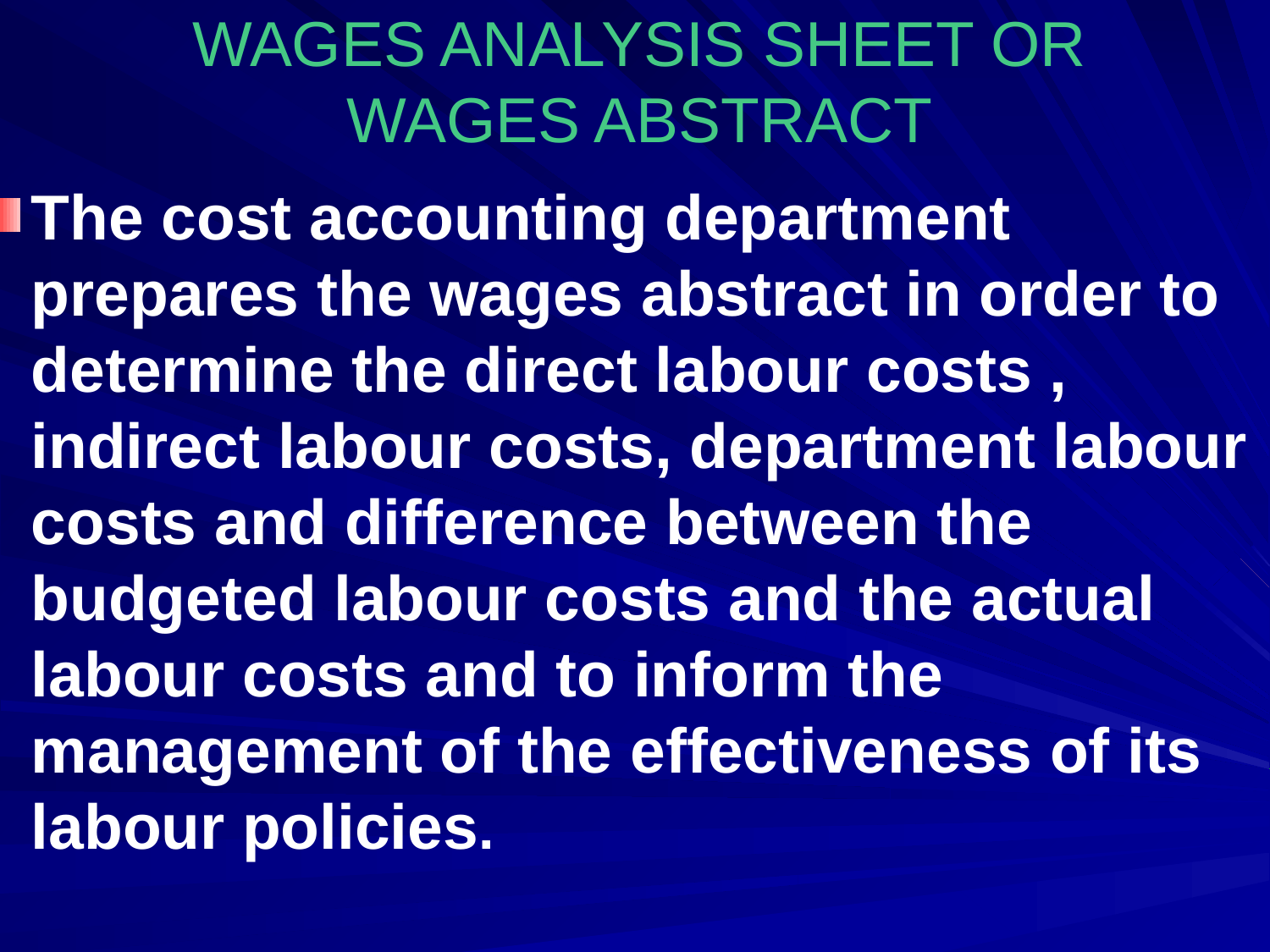

# WAGES ANALYSIS SHEET OR WAGES ABSTRACT
The cost accounting department prepares the wages abstract in order to determine the direct labour costs , indirect labour costs, department labour costs and difference between the budgeted labour costs and the actual labour costs and to inform the management of the effectiveness of its labour policies.